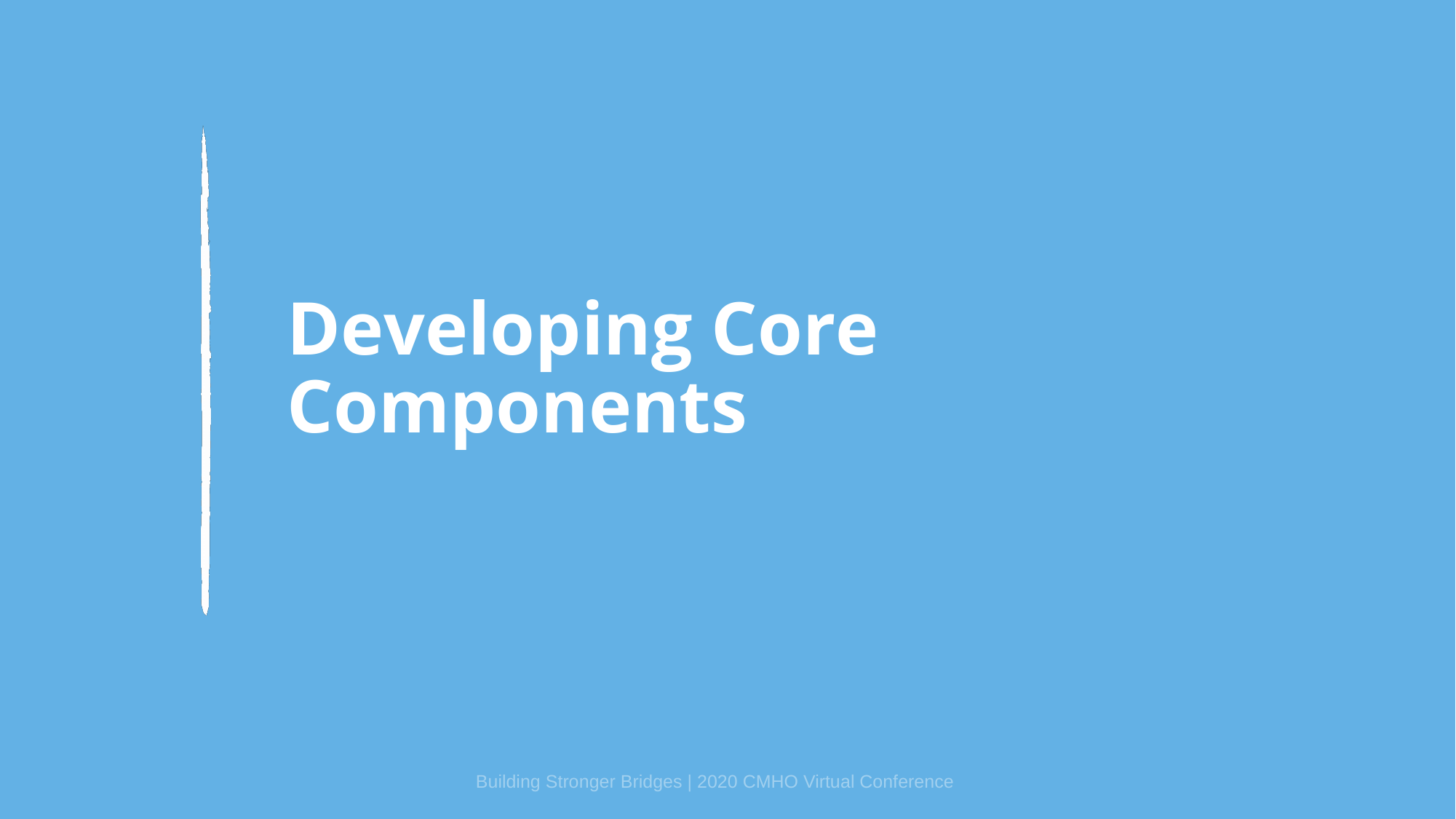

# Developing Core Components
Building Stronger Bridges | 2020 CMHO Virtual Conference